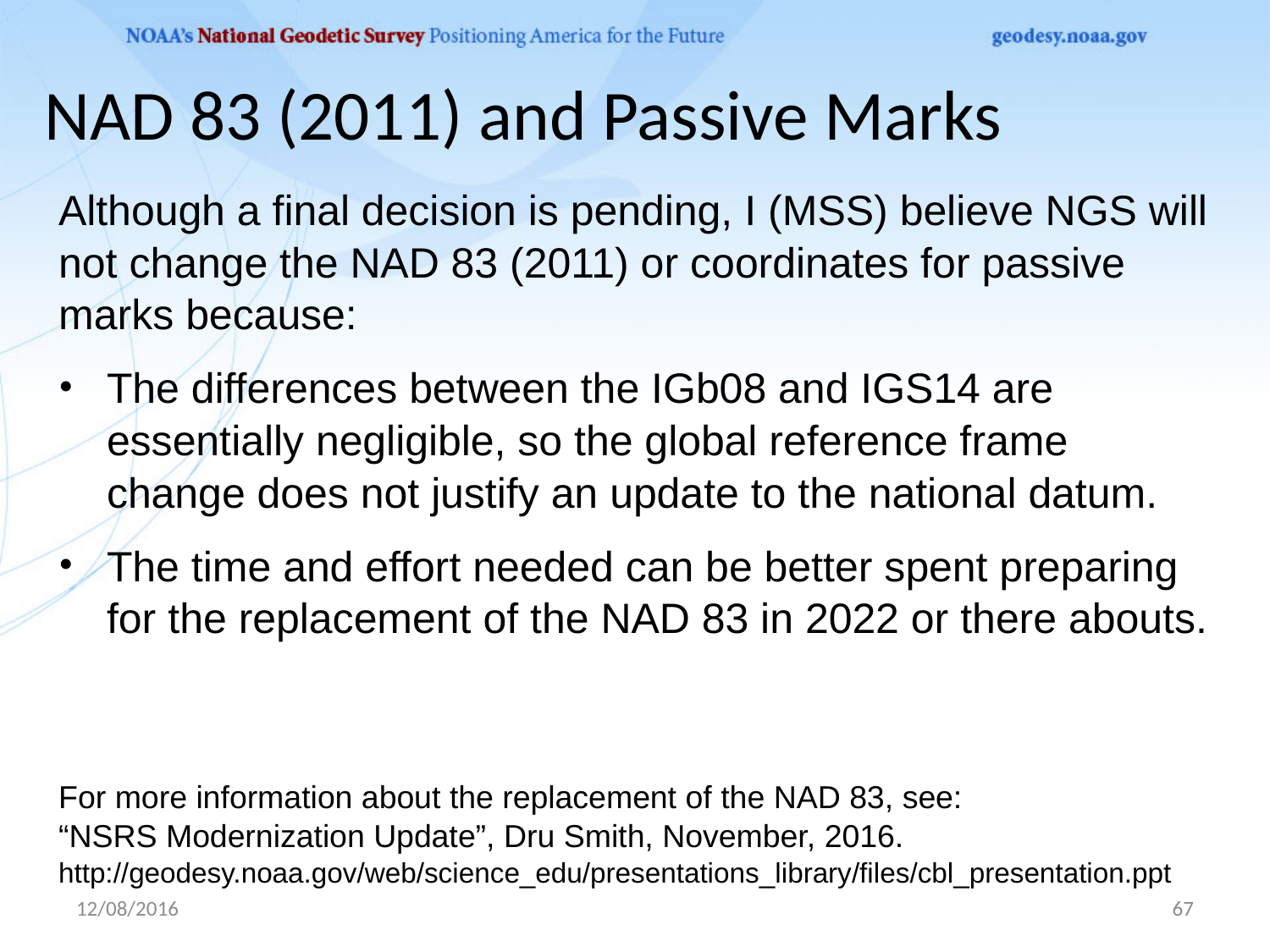

NAD 83 (2011) and Passive Marks
Although a final decision is pending, I (MSS) believe NGS will not change the NAD 83 (2011) or coordinates for passive marks because:
The differences between the IGb08 and IGS14 are essentially negligible, so the global reference frame change does not justify an update to the national datum.
The time and effort needed can be better spent preparing for the replacement of the NAD 83 in 2022 or there abouts.

For more information about the replacement of the NAD 83, see:
“NSRS Modernization Update”, Dru Smith, November, 2016.
http://geodesy.noaa.gov/web/science_edu/presentations_library/files/cbl_presentation.ppt

12/08/2016
67